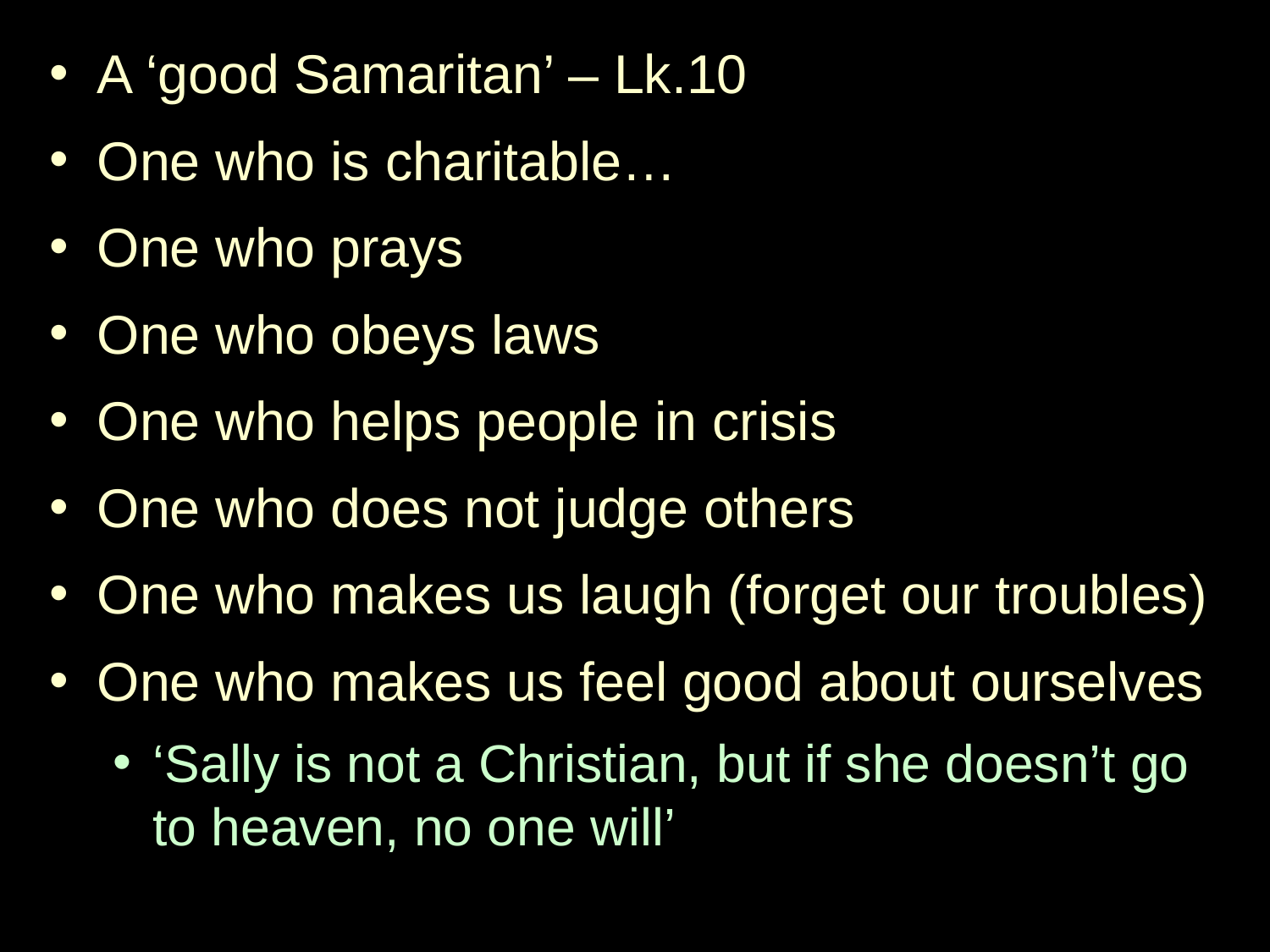

A ‘good Samaritan’ – Lk.10
One who is charitable…
One who prays
One who obeys laws
One who helps people in crisis
One who does not judge others
One who makes us laugh (forget our troubles)
One who makes us feel good about ourselves
‘Sally is not a Christian, but if she doesn’t go to heaven, no one will’